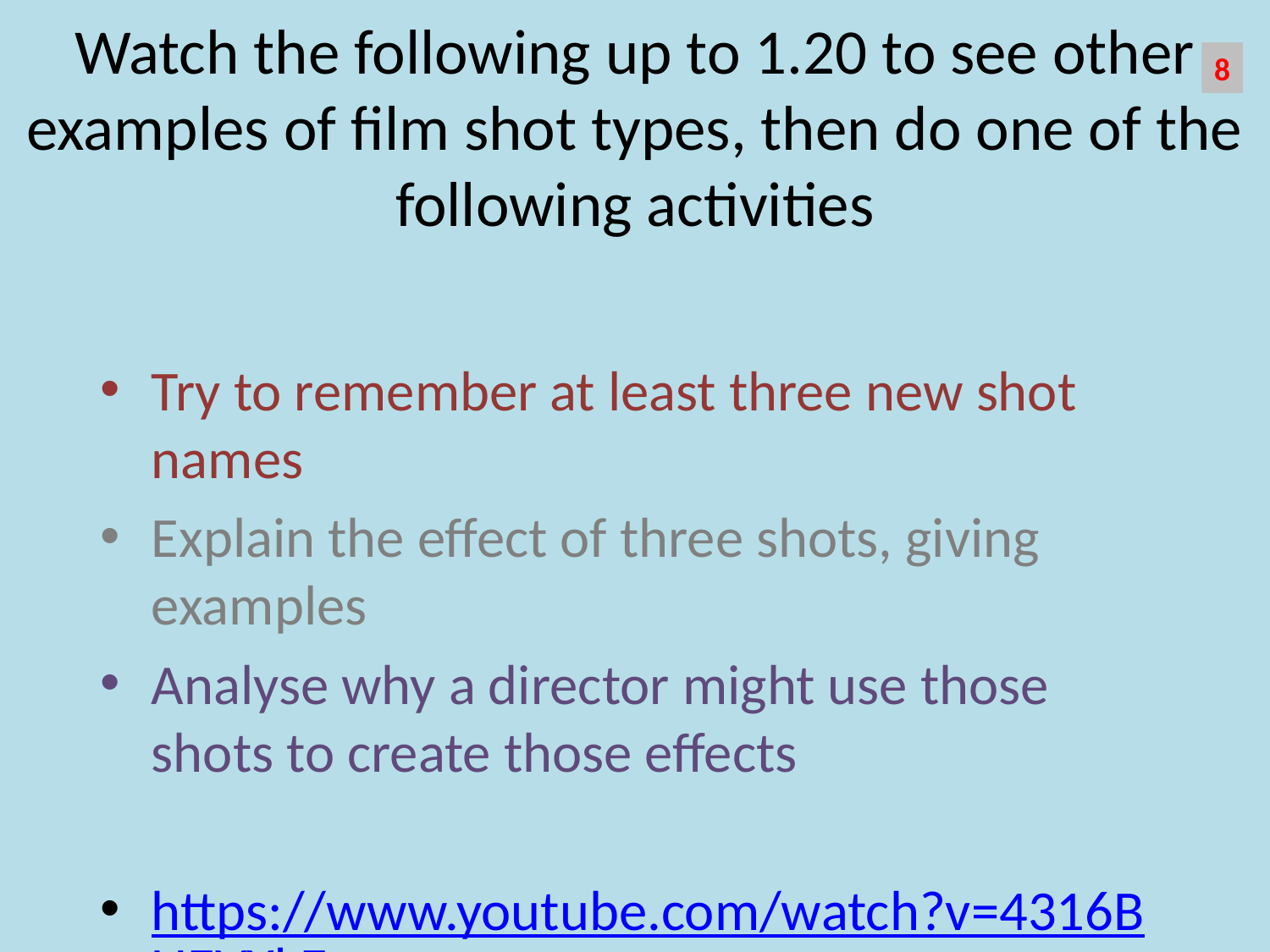

# Watch the following up to 1.20 to see other examples of film shot types, then do one of the following activities
8
Try to remember at least three new shot names
Explain the effect of three shots, giving examples
Analyse why a director might use those shots to create those effects

https://www.youtube.com/watch?v=4316BUEVYkE